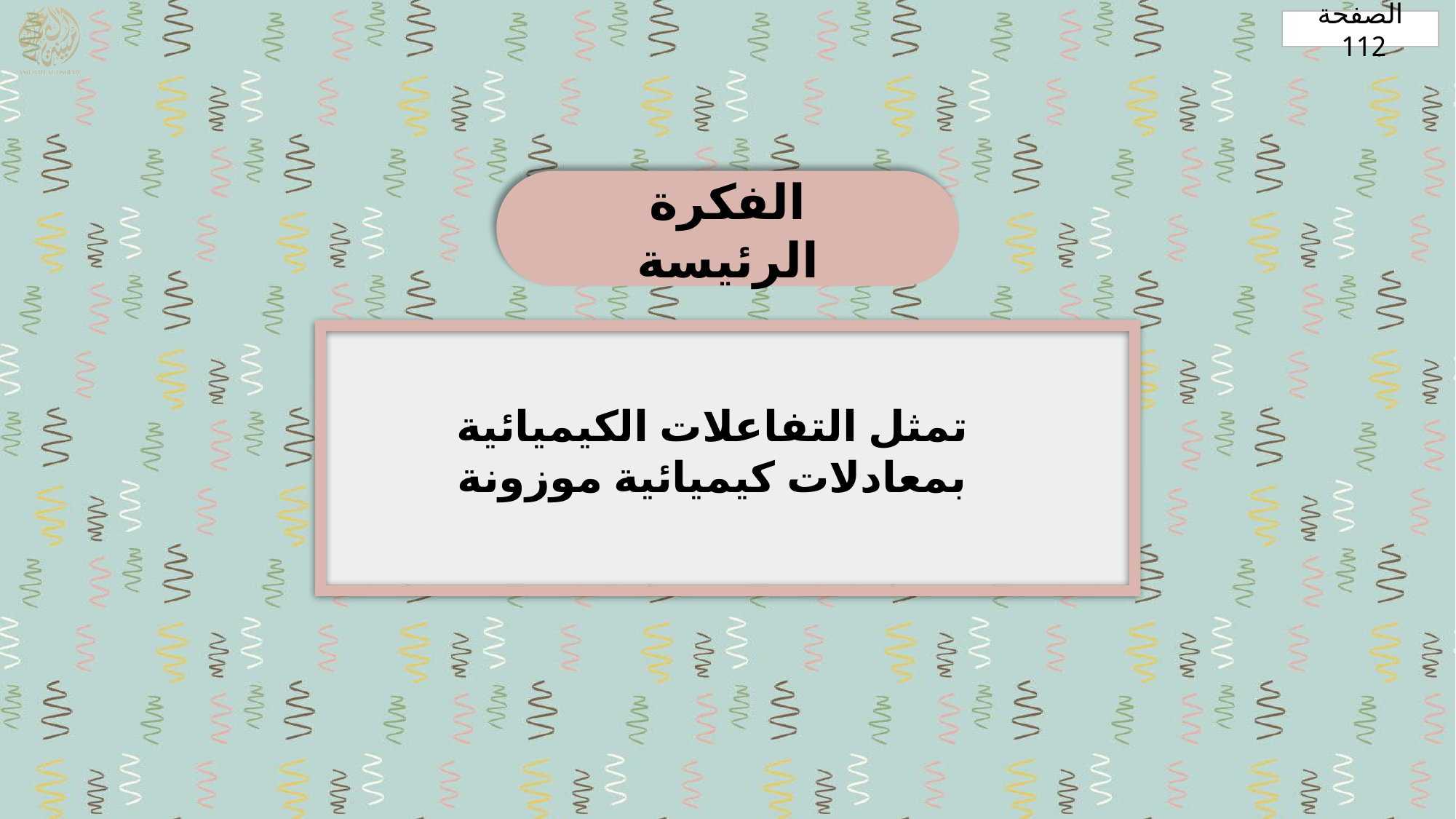

الصفحة 112
الفكرة الرئيسة

تمثل التفاعلات الكيميائية بمعادلات كيميائية موزونة